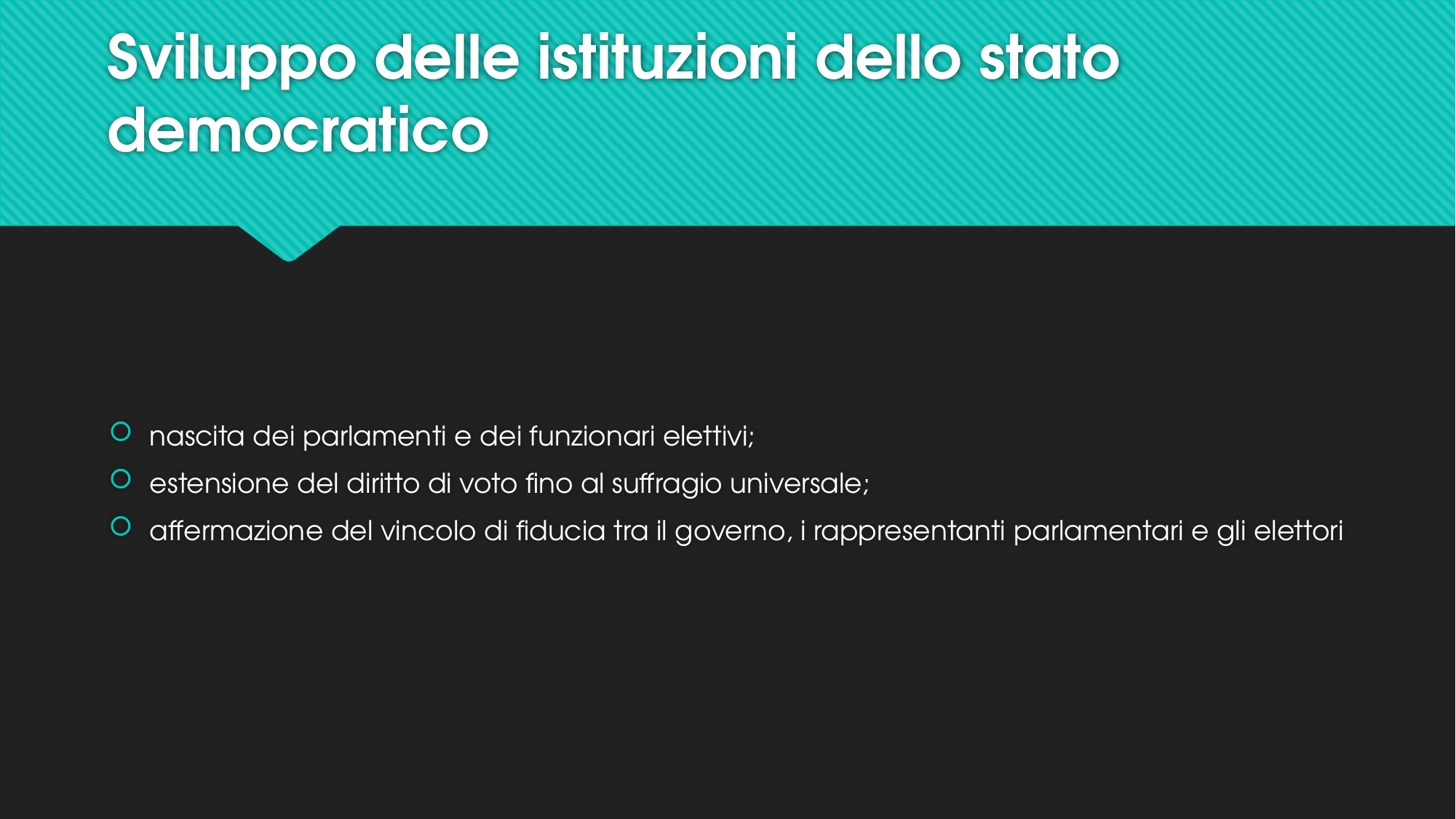

# Sviluppo delle istituzioni dello stato democratico
nascita dei parlamenti e dei funzionari elettivi;
estensione del diritto di voto fino al suffragio universale;
affermazione del vincolo di fiducia tra il governo, i rappresentanti parlamentari e gli elettori